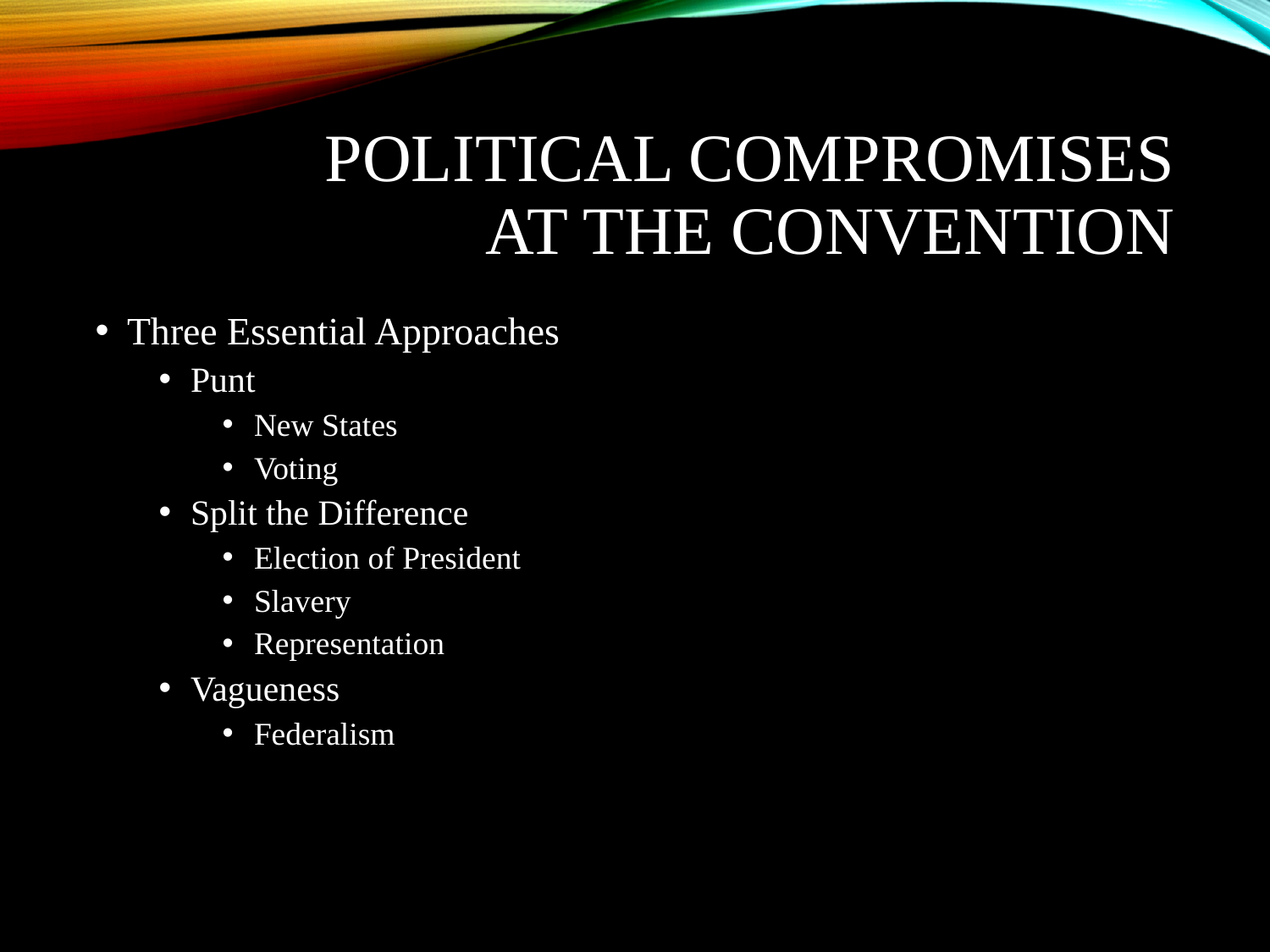

# POLITICAL COMPROMISES AT THE CONVENTION
Three Essential Approaches
Punt
New States
Voting
Split the Difference
Election of President
Slavery
Representation
Vagueness
Federalism